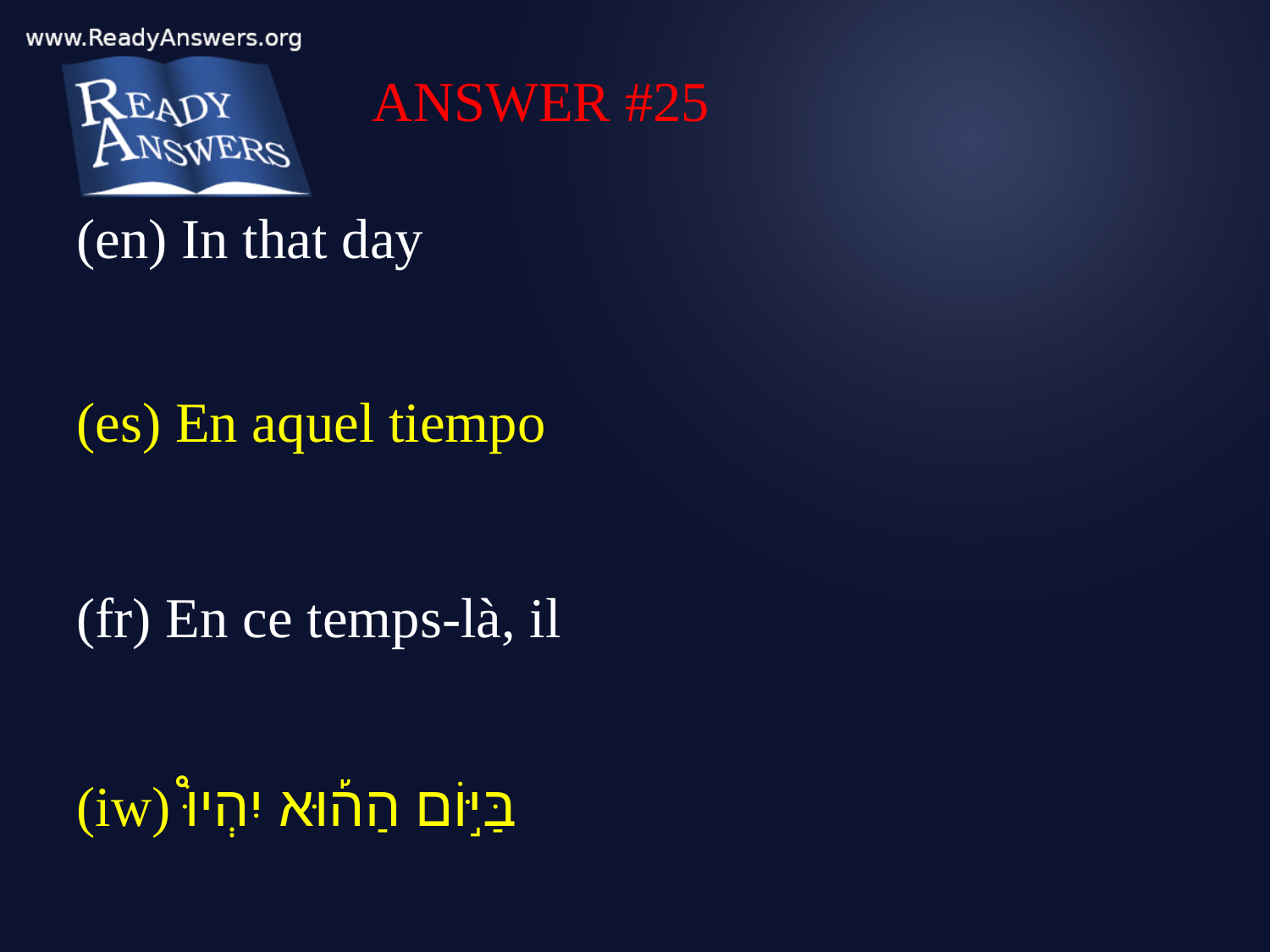

ANSWER #25
(en) In that day
(es) En aquel tiempo
(fr) En ce temps-là, il
(iw) בַּיּ֣וֹם הַה֡וּא יִהְיוּ֩